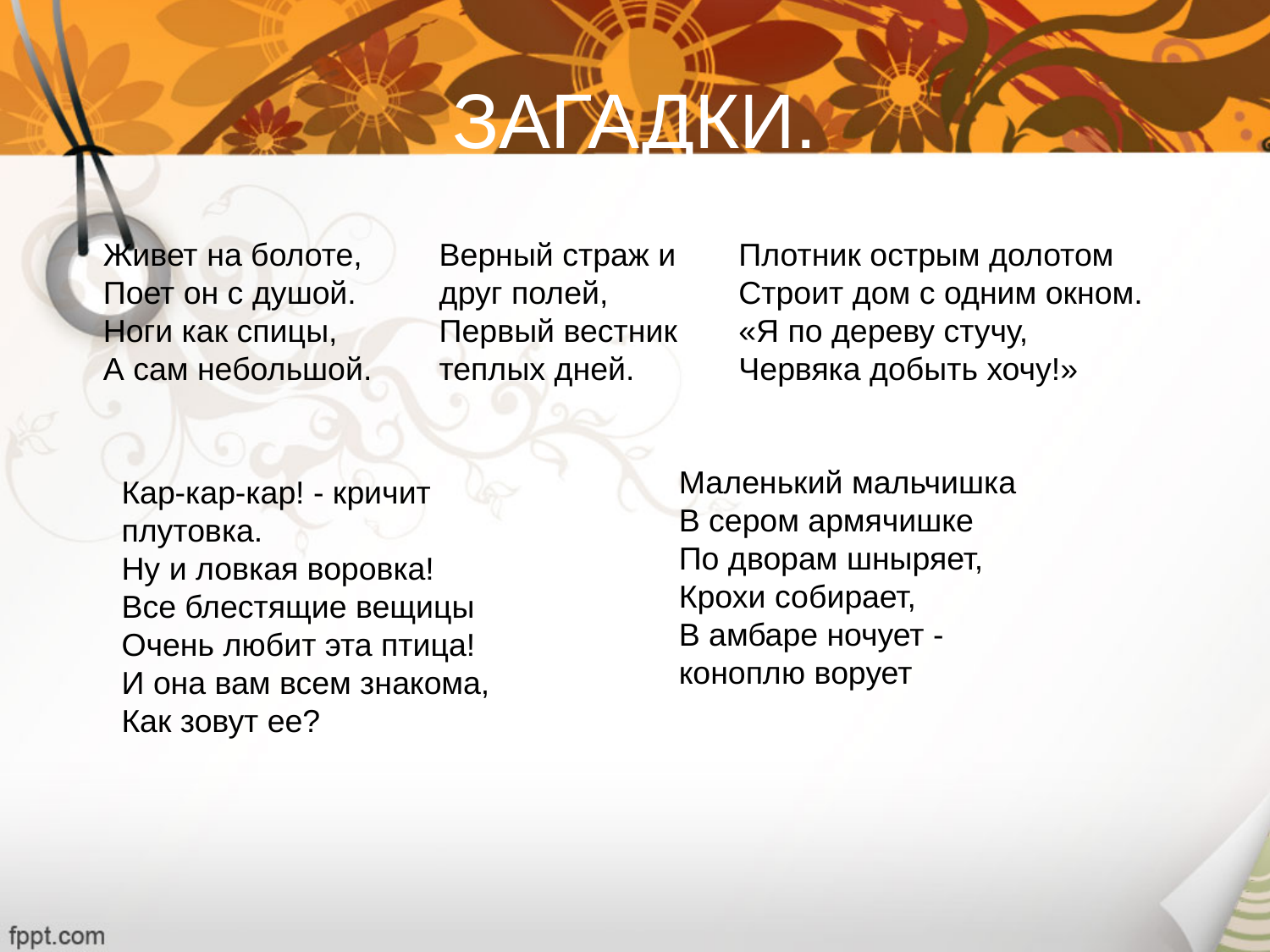

# ЗАГАДКИ.
Живет на болоте,
Поет он с душой.
Ноги как спицы,
А сам небольшой.
Верный страж и друг полей,
Первый вестник теплых дней.
Плотник острым долотом
Строит дом с одним окном.
«Я по дереву стучу,
Червяка добыть хочу!»
Маленький мальчишка
В сером армячишке
По дворам шныряет,
Крохи собирает,
В амбаре ночует -
коноплю ворует
Кар-кар-кар! - кричит плутовка. 
Ну и ловкая воровка! 
Все блестящие вещицы 
Очень любит эта птица! 
И она вам всем знакома, 
Как зовут ее?